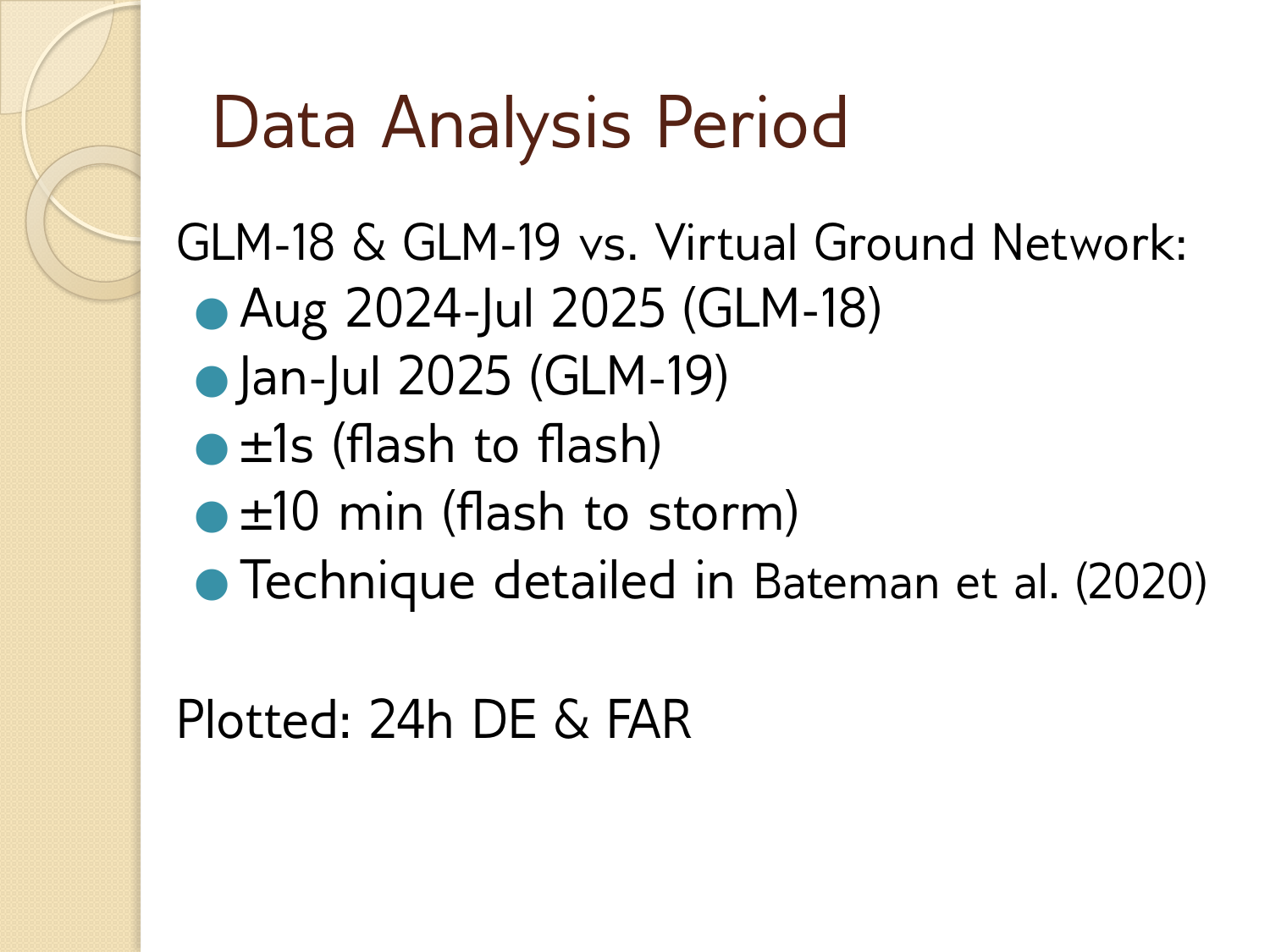

# Data Analysis Period
GLM-18 & GLM-19 vs. Virtual Ground Network:
Aug 2024-Jul 2025 (GLM-18)
Jan-Jul 2025 (GLM-19)
±1s (flash to flash)
±10 min (flash to storm)
Technique detailed in Bateman et al. (2020)
Plotted: 24h DE & FAR